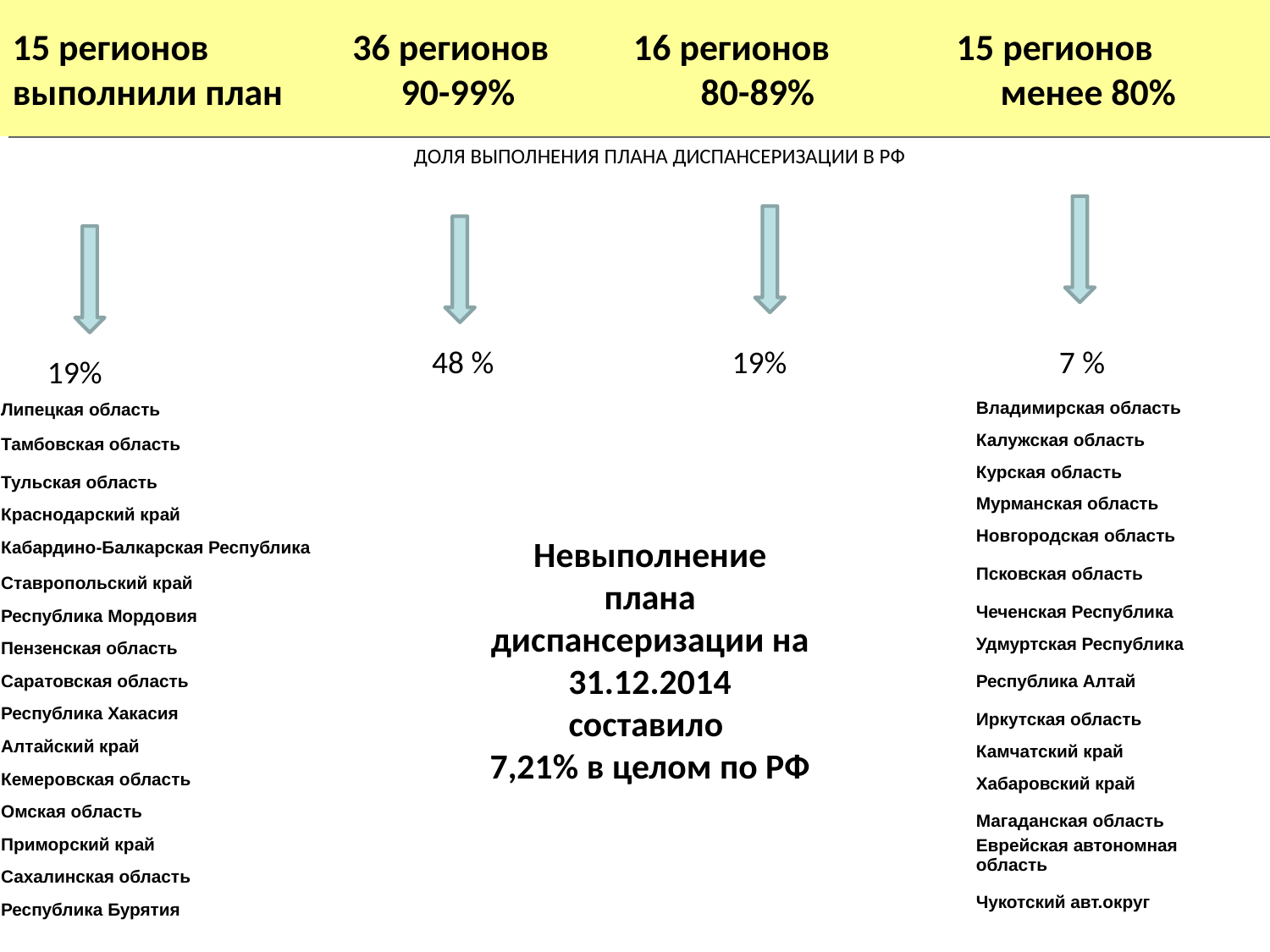

15 регионов                 36 регионов          16 регионов               15 регионов
выполнили план              90-99%                      80-89%                      менее 80%

15 РЕГИОНОВ         36 РЕГИОНОВ         16 РЕГИОНОВ          15 РЕГИОНОВ
выполнили план              90-99%                      80-89%                      менее 80%
ДОЛЯ ВЫПОЛНЕНИЯ ПЛАНА ДИСПАНСЕРИЗАЦИИ В РФ

  48 %
  19%
   7 %
19%
| Липецкая область |
| --- |
| Тамбовская область |
| Тульская область |
| Краснодарский край |
| Кабардино-Балкарская Республика |
| Ставропольский край |
| Республика Мордовия |
| Пензенская область |
| Саратовская область |
| Республика Хакасия |
| Алтайский край |
| Кемеровская область |
| Омская область |
| Приморский край |
| Сахалинская область |
| Республика Бурятия |
| Владимирская область |
| --- |
| Калужская область |
| Курская область |
| Мурманская область |
| Новгородская область |
| Псковская область |
| Чеченская Республика |
| Удмуртская Республика |
| Республика Алтай |
| Иркутская область |
| Камчатский край |
| Хабаровский край |
| Магаданская область |
| Еврейская автономная область |
| Чукотский авт.округ |
Невыполнение плана диспансеризации на 31.12.2014 составило
7,21% в целом по РФ